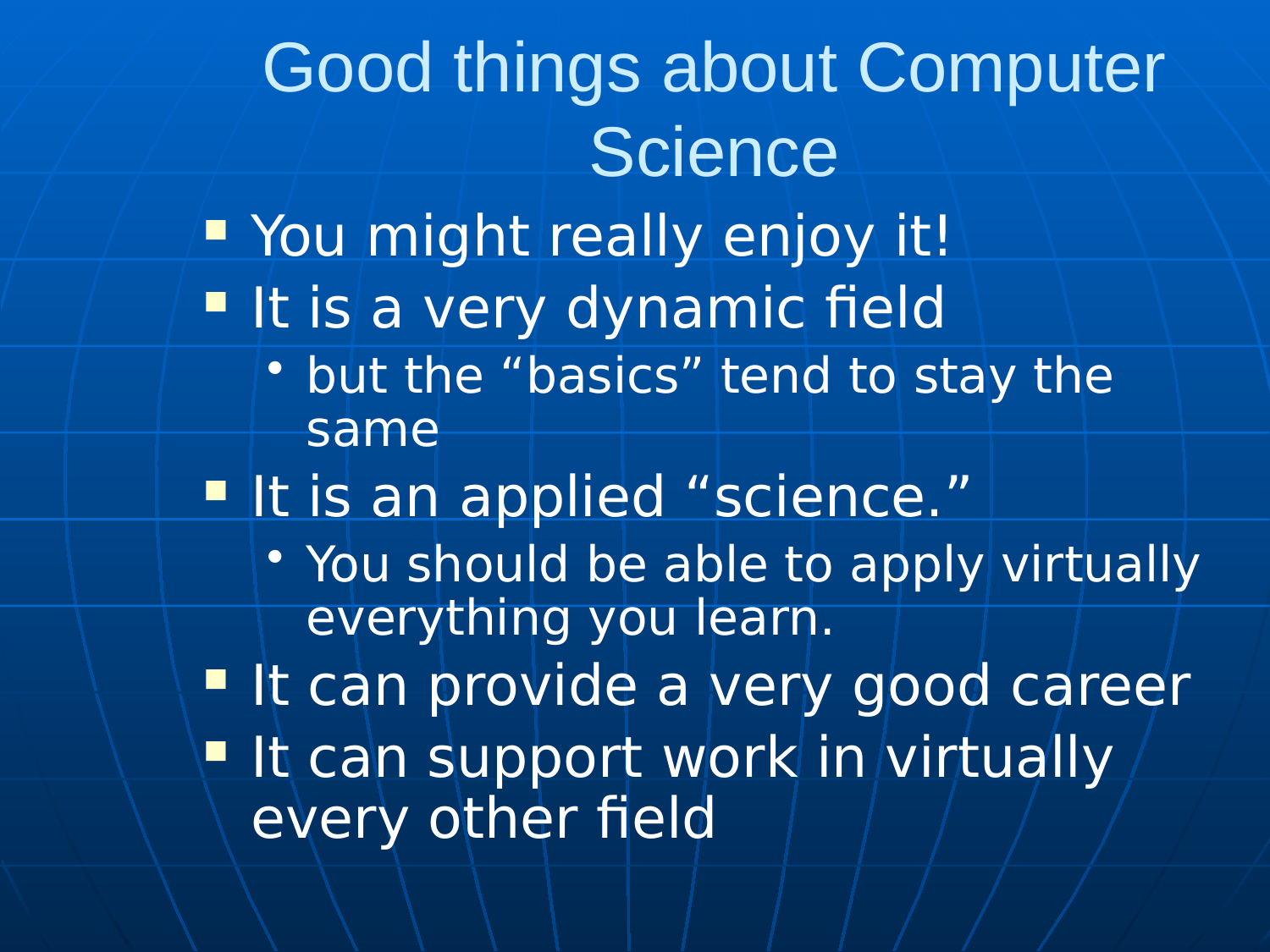

# Good things about Computer Science
You might really enjoy it!
It is a very dynamic field
but the “basics” tend to stay the same
It is an applied “science.”
You should be able to apply virtually everything you learn.
It can provide a very good career
It can support work in virtually every other field